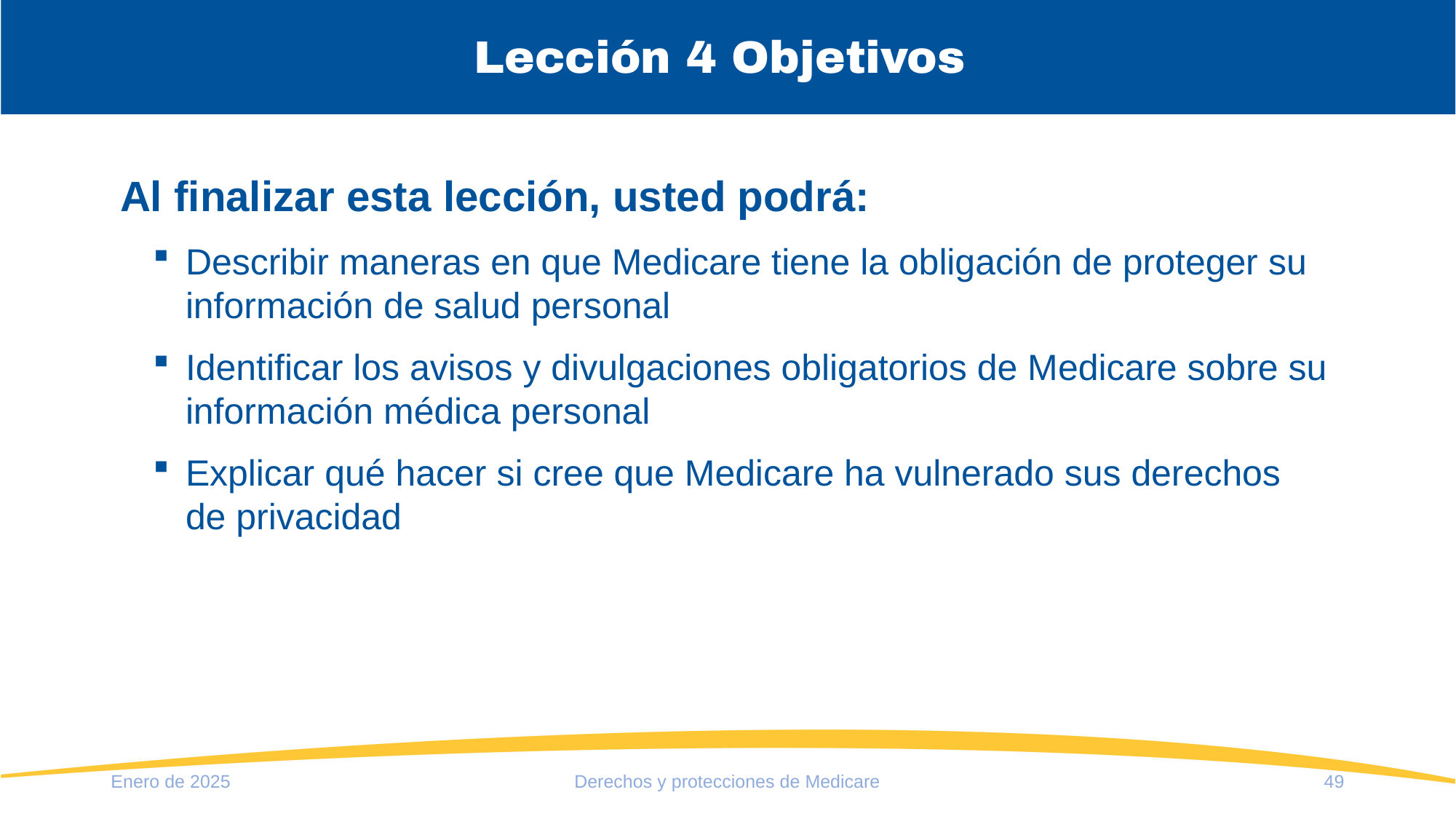

# Lección 4 Objetivos
Al finalizar esta lección, usted podrá:
Describir maneras en que Medicare tiene la obligación de proteger su información de salud personal
Identificar los avisos y divulgaciones obligatorios de Medicare sobre su información médica personal
Explicar qué hacer si cree que Medicare ha vulnerado sus derechos
de privacidad
Enero de 2025
Derechos y protecciones de Medicare
49